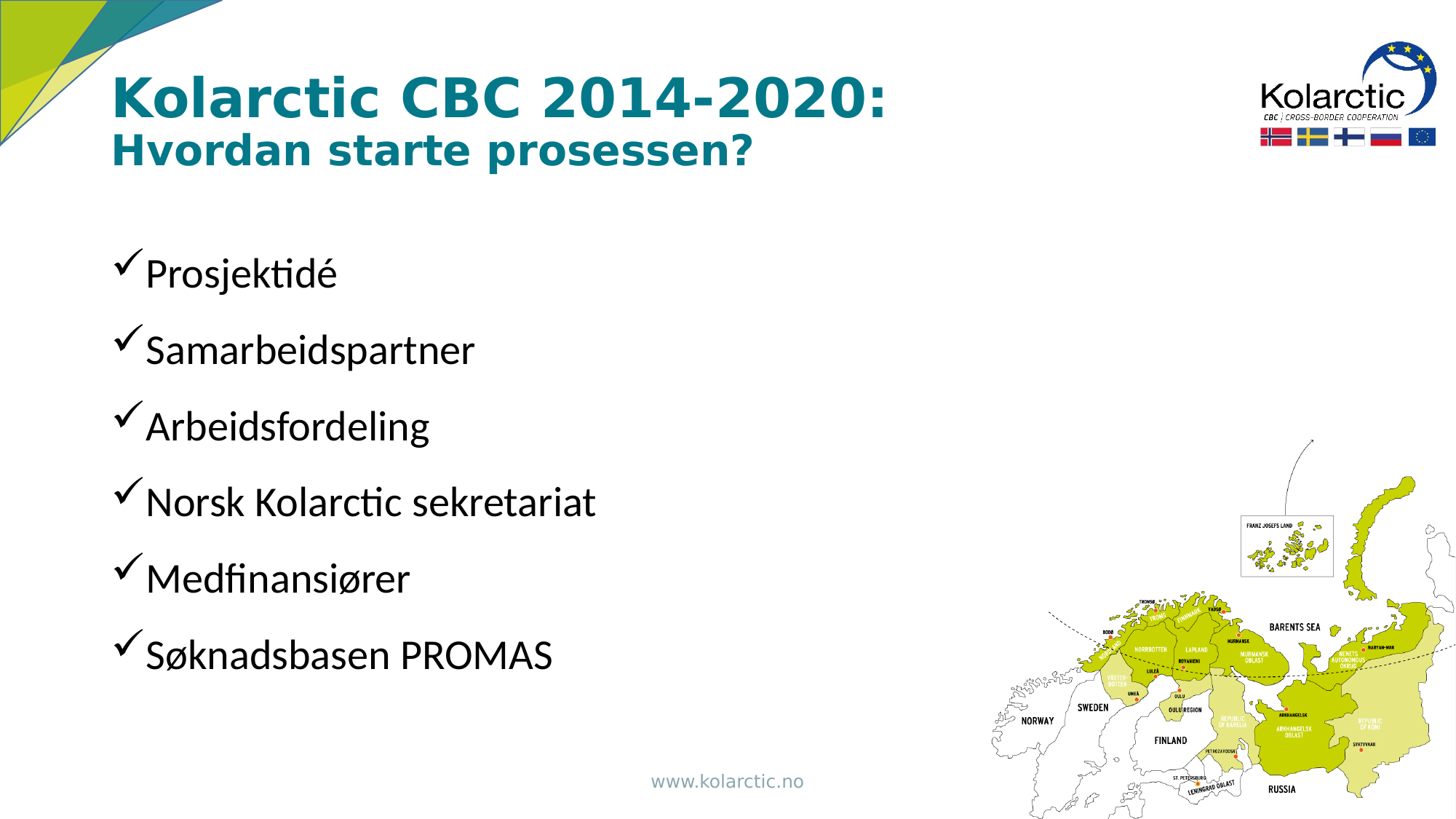

# Kolarctic CBC 2014-2020: Hvordan starte prosessen?
Prosjektidé
Samarbeidspartner
Arbeidsfordeling
Norsk Kolarctic sekretariat
Medfinansiører
Søknadsbasen PROMAS

www.kolarctic.no